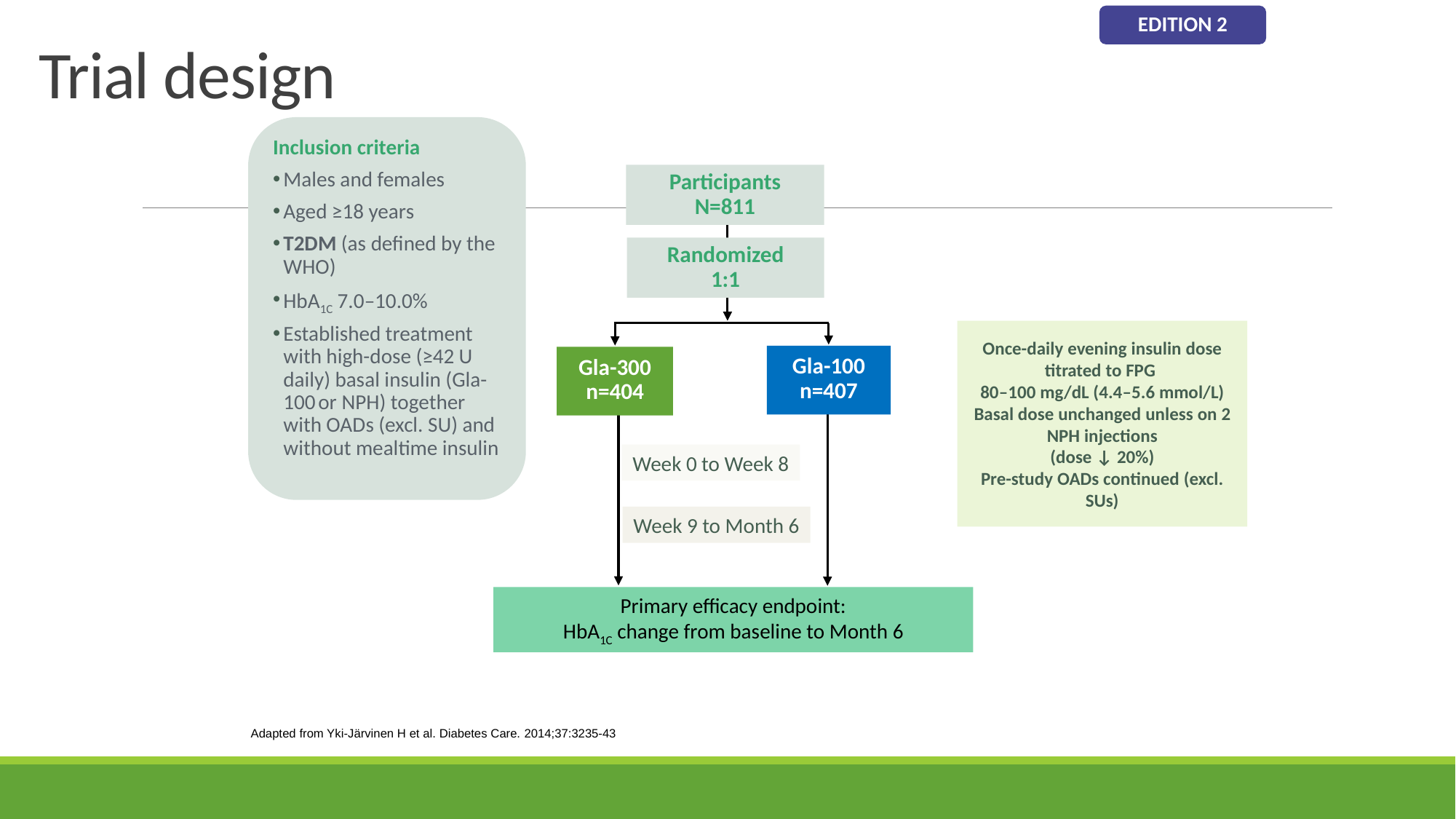

EDITION 2
# Trial design
Inclusion criteria
Males and females
Aged ≥18 years
T2DM (as defined by the WHO)
HbA1C 7.0–10.0%
Established treatment with high-dose (≥42 U daily) basal insulin (Gla-100 or NPH) together with OADs (excl. SU) and without mealtime insulin

Participants
N=811
Randomized
1:1
Once-daily evening insulin dose titrated to FPG
80–100 mg/dL (4.4–5.6 mmol/L)
Basal dose unchanged unless on 2 NPH injections
(dose ↓ 20%)
Pre-study OADs continued (excl. SUs)
Gla-100
n=407
Gla-300
n=404
Week 0 to Week 8
Week 9 to Month 6
Primary efficacy endpoint:
HbA1C change from baseline to Month 6
Adapted from Yki-Järvinen H et al. Diabetes Care. 2014;37:3235-43